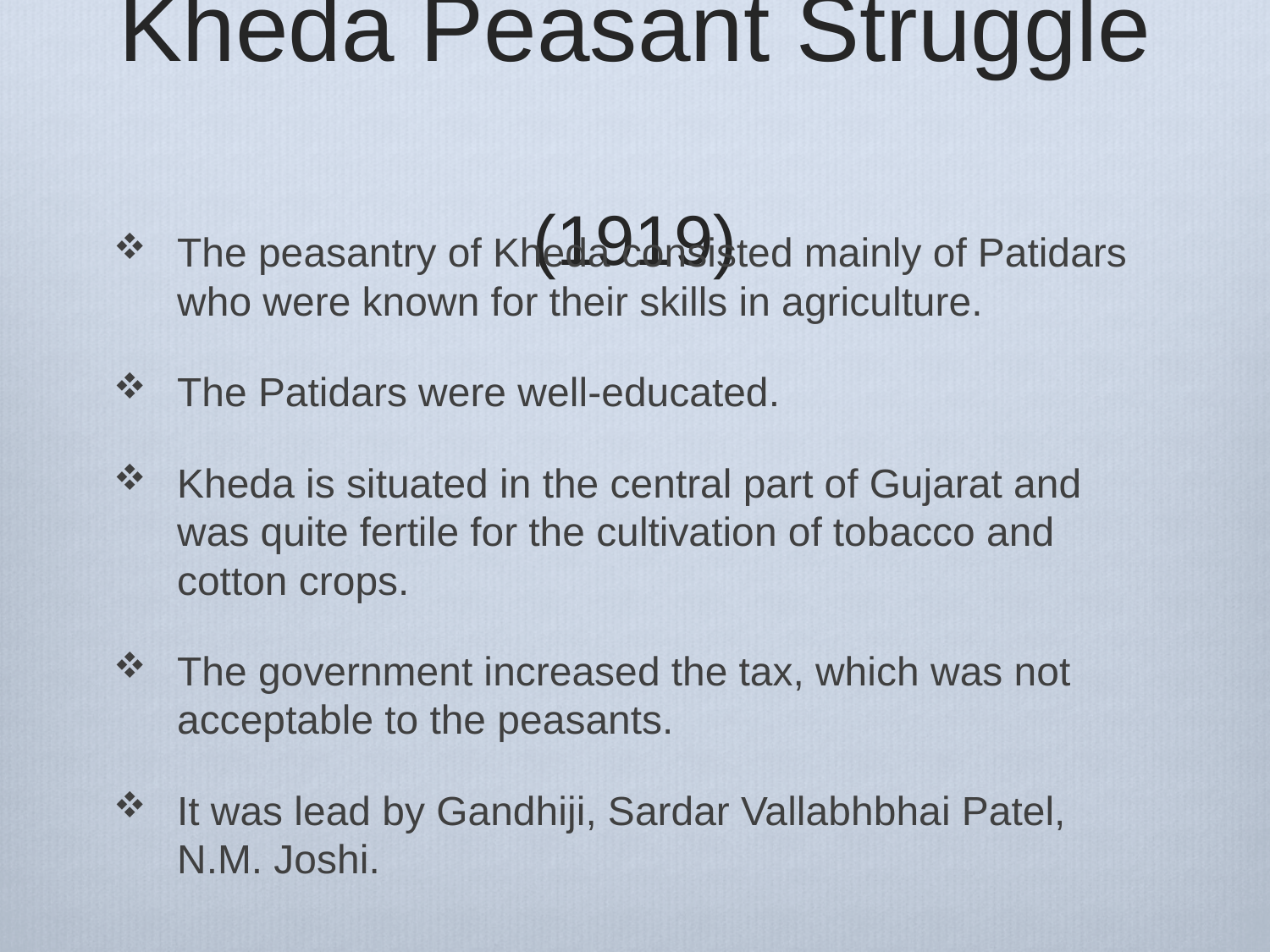

# Kheda Peasant Struggle (1919)
The peasantry of Kheda consisted mainly of Patidars who were known for their skills in agriculture.
The Patidars were well-educated.
Kheda is situated in the central part of Gujarat and was quite fertile for the cultivation of tobacco and cotton crops.
The government increased the tax, which was not acceptable to the peasants.
It was lead by Gandhiji, Sardar Vallabhbhai Patel, N.M. Joshi.